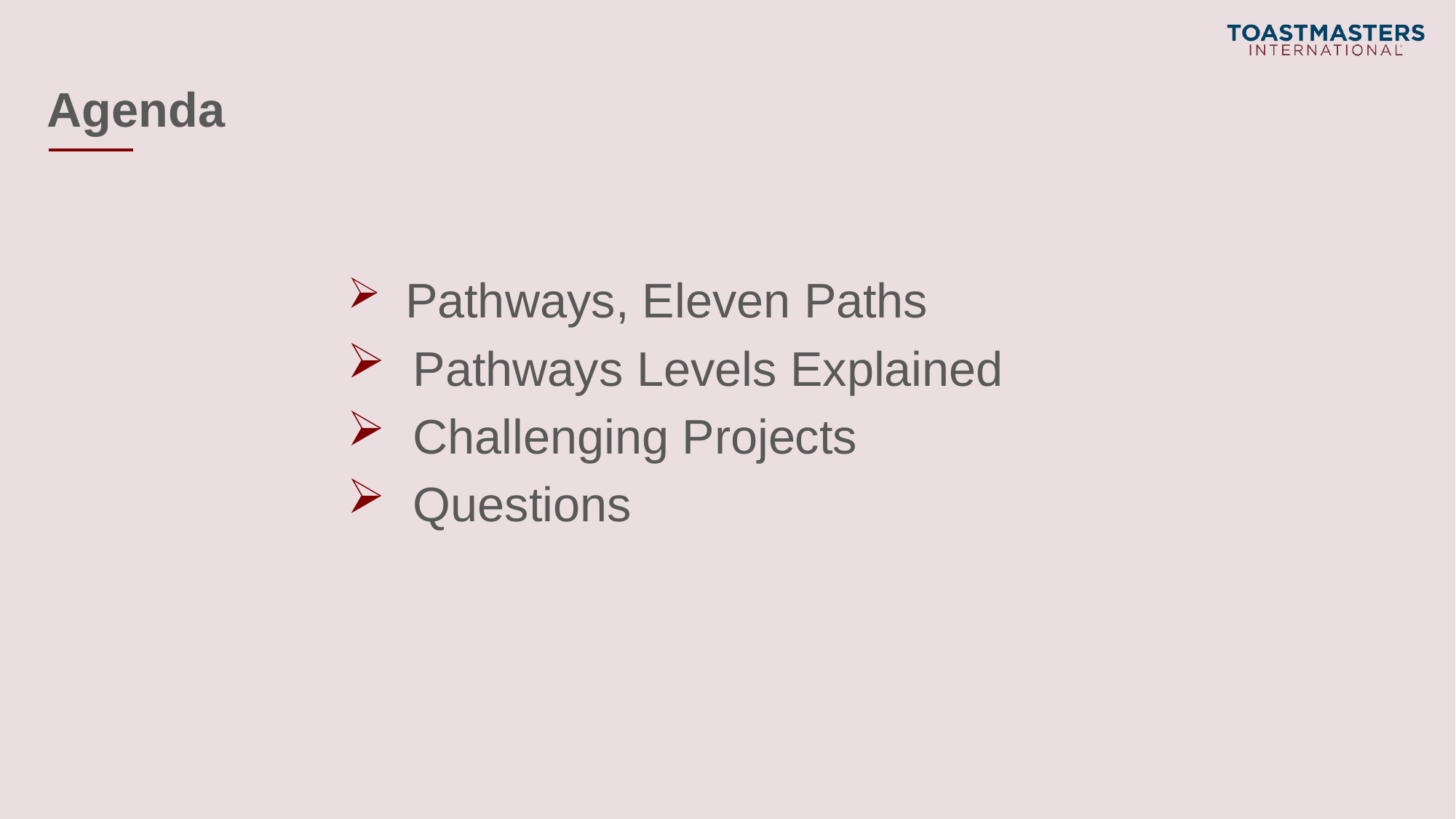

# Agenda
  Pathways, Eleven Paths
  Pathways Levels Explained
  Challenging Projects
  Questions